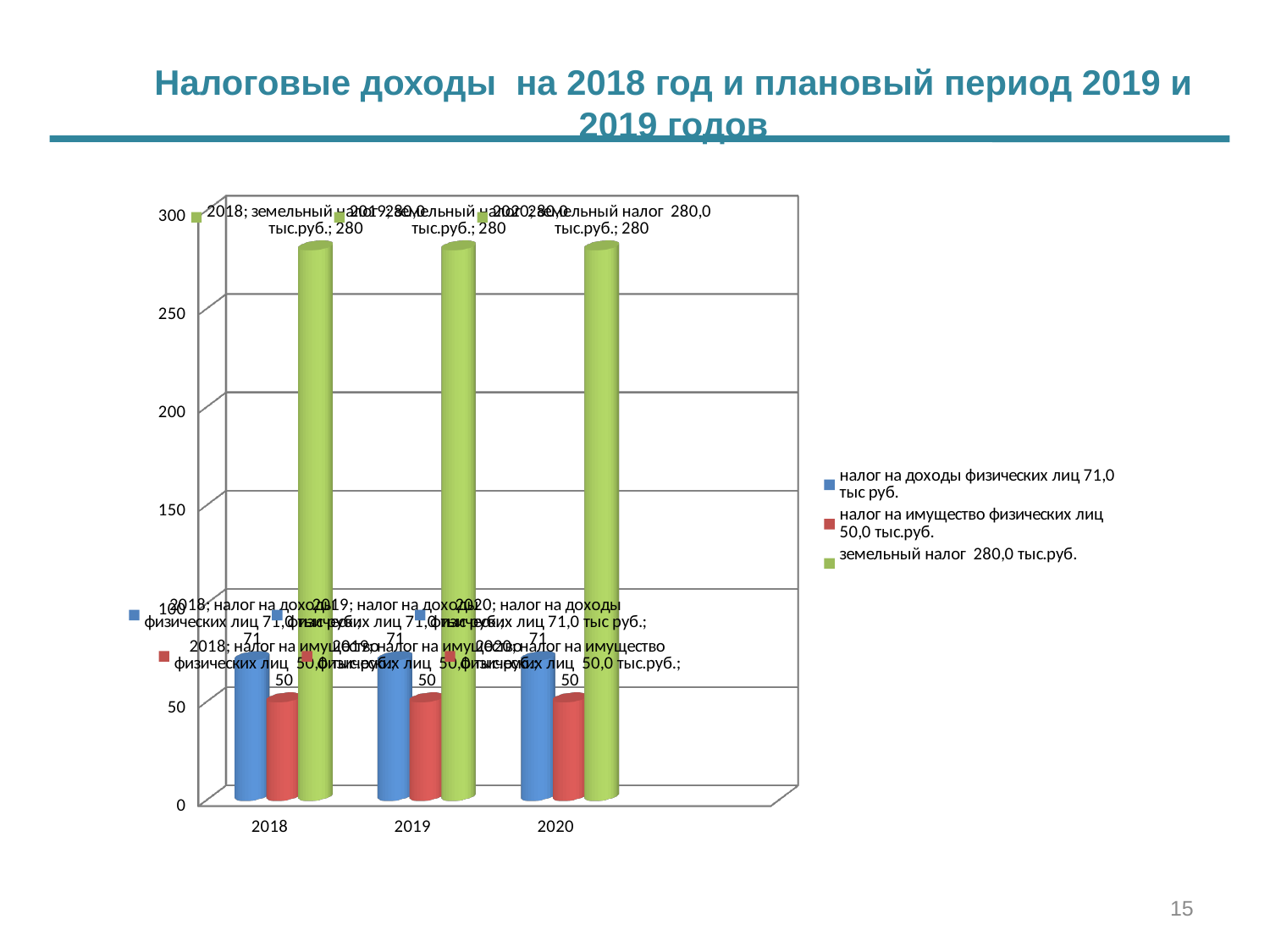

# Налоговые доходы  на 2018 год и плановый период 2019 и 2019 годов

[unsupported chart]

15